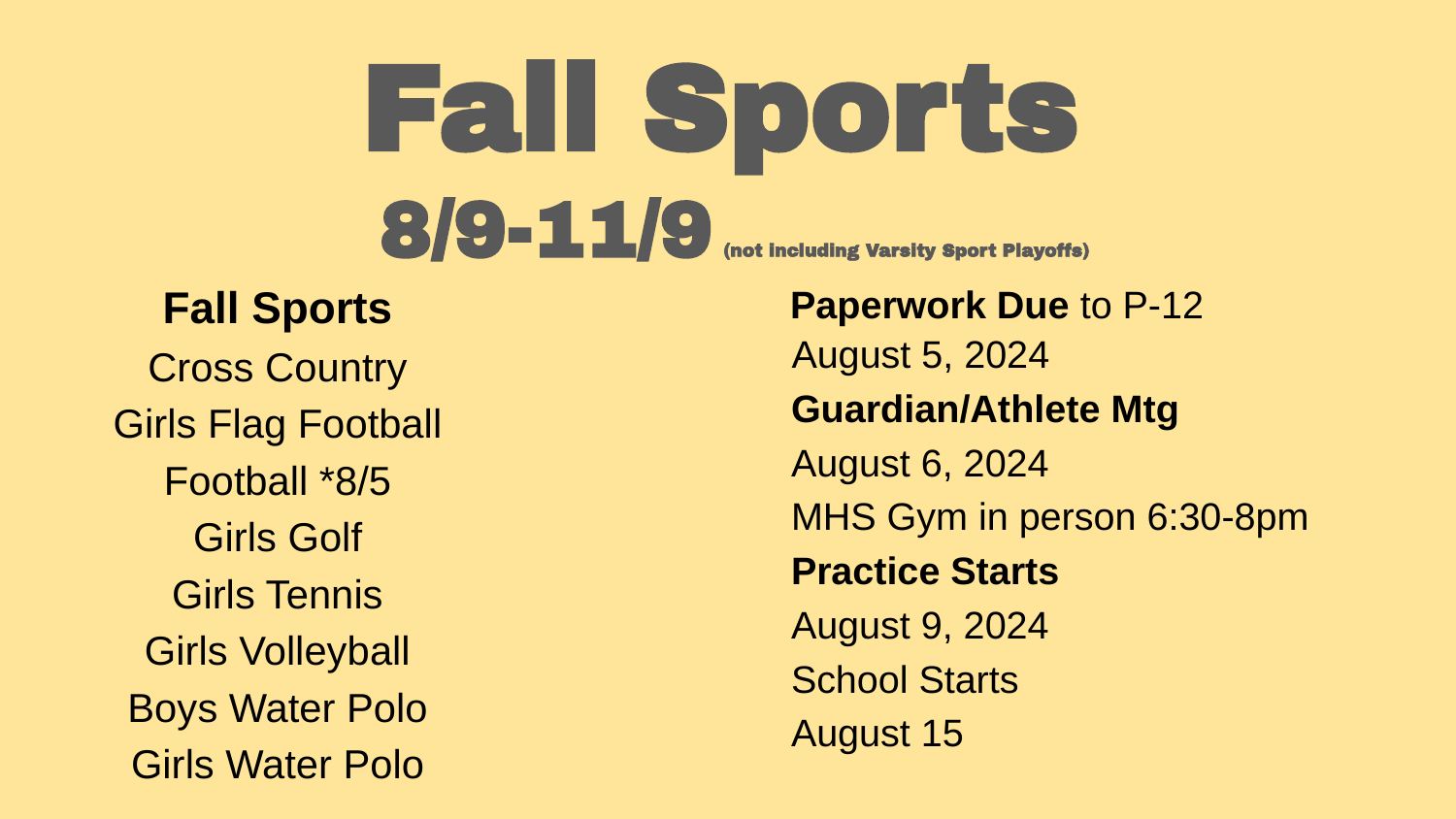

Fall Sports
 8/9-11/9 (not including Varsity Sport Playoffs)
Fall Sports
Cross Country
Girls Flag Football
Football *8/5
Girls Golf
Girls Tennis
Girls Volleyball
Boys Water Polo
Girls Water Polo
Paperwork Due to P-12
August 5, 2024
Guardian/Athlete Mtg
August 6, 2024
MHS Gym in person 6:30-8pm
Practice Starts
August 9, 2024
School Starts
August 15